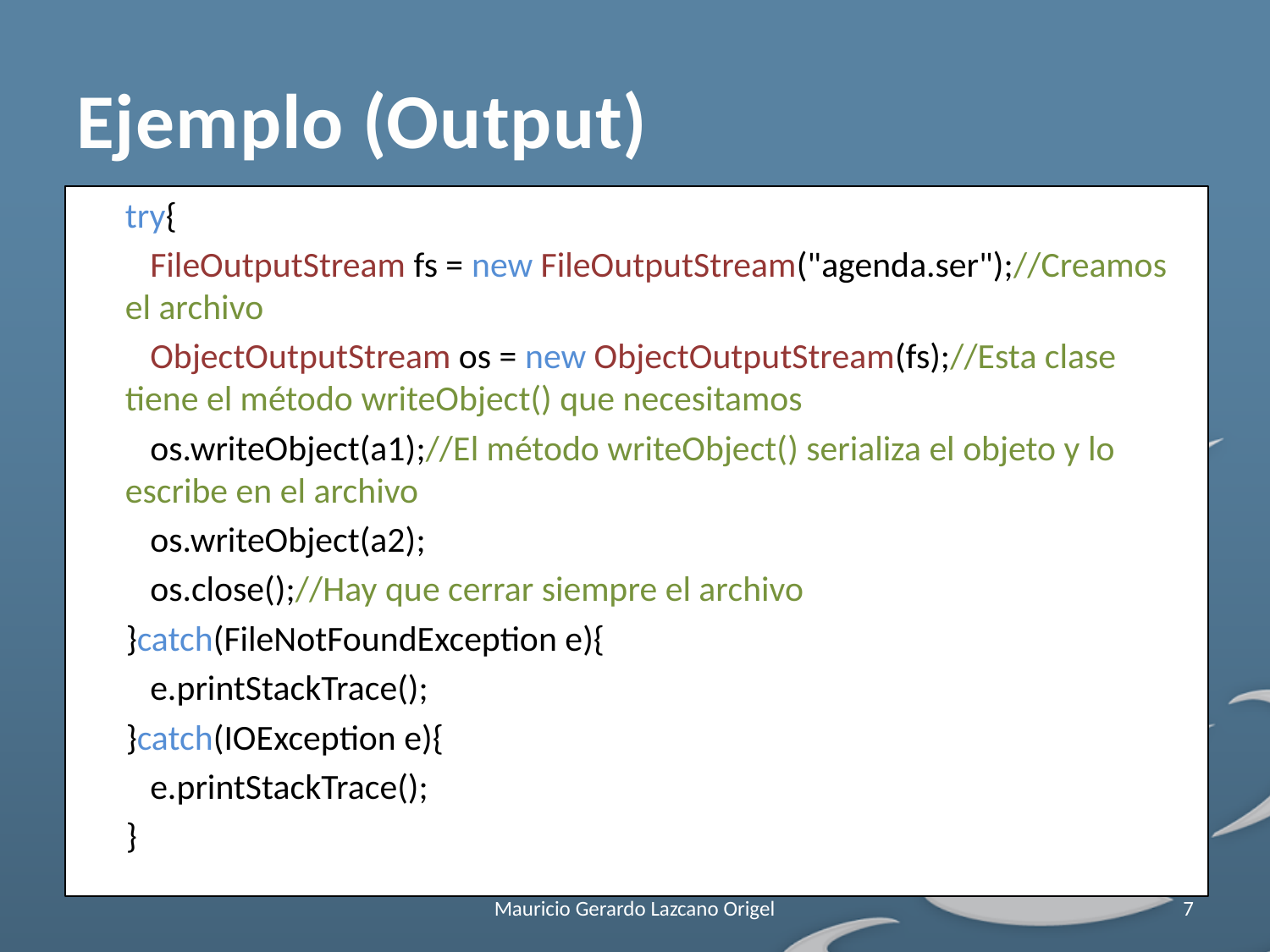

# Ejemplo (Output)
	try{
         FileOutputStream fs = new FileOutputStream("agenda.ser");//Creamos el archivo
         ObjectOutputStream os = new ObjectOutputStream(fs);//Esta clase tiene el método writeObject() que necesitamos
         os.writeObject(a1);//El método writeObject() serializa el objeto y lo escribe en el archivo
         os.writeObject(a2);
         os.close();//Hay que cerrar siempre el archivo
      }catch(FileNotFoundException e){
         e.printStackTrace();
      }catch(IOException e){
         e.printStackTrace();
      }

Mauricio Gerardo Lazcano Origel
7